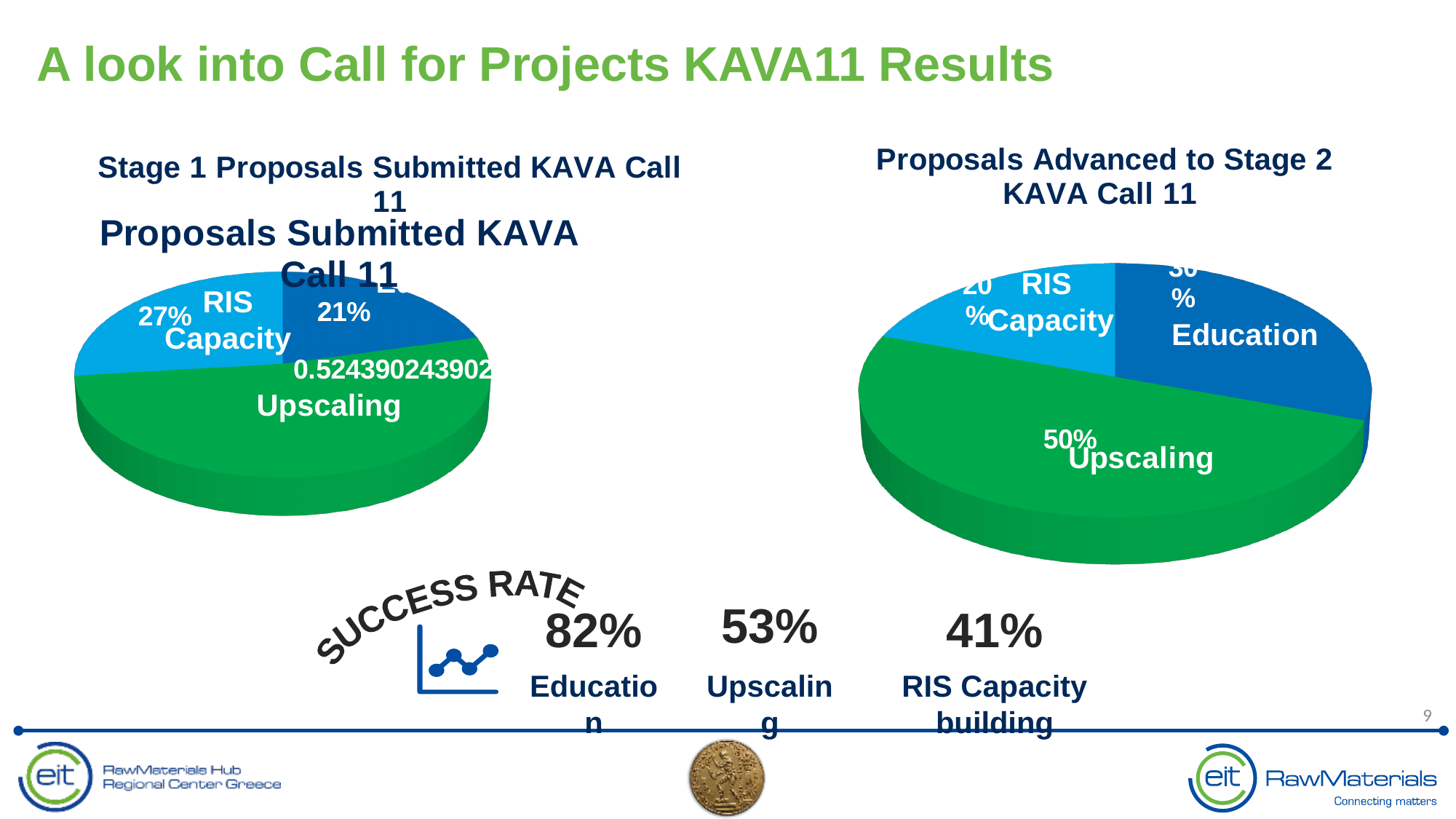

A look into Call for Projects KAVA11 Results

[unsupported chart]

RIS
Capacity

[unsupported chart]

[unsupported chart]

Education
RIS Capacity
Upscaling
53%
SUCCESS RATE
41%
82%

Education
Upscaling
RIS Capacity building
9